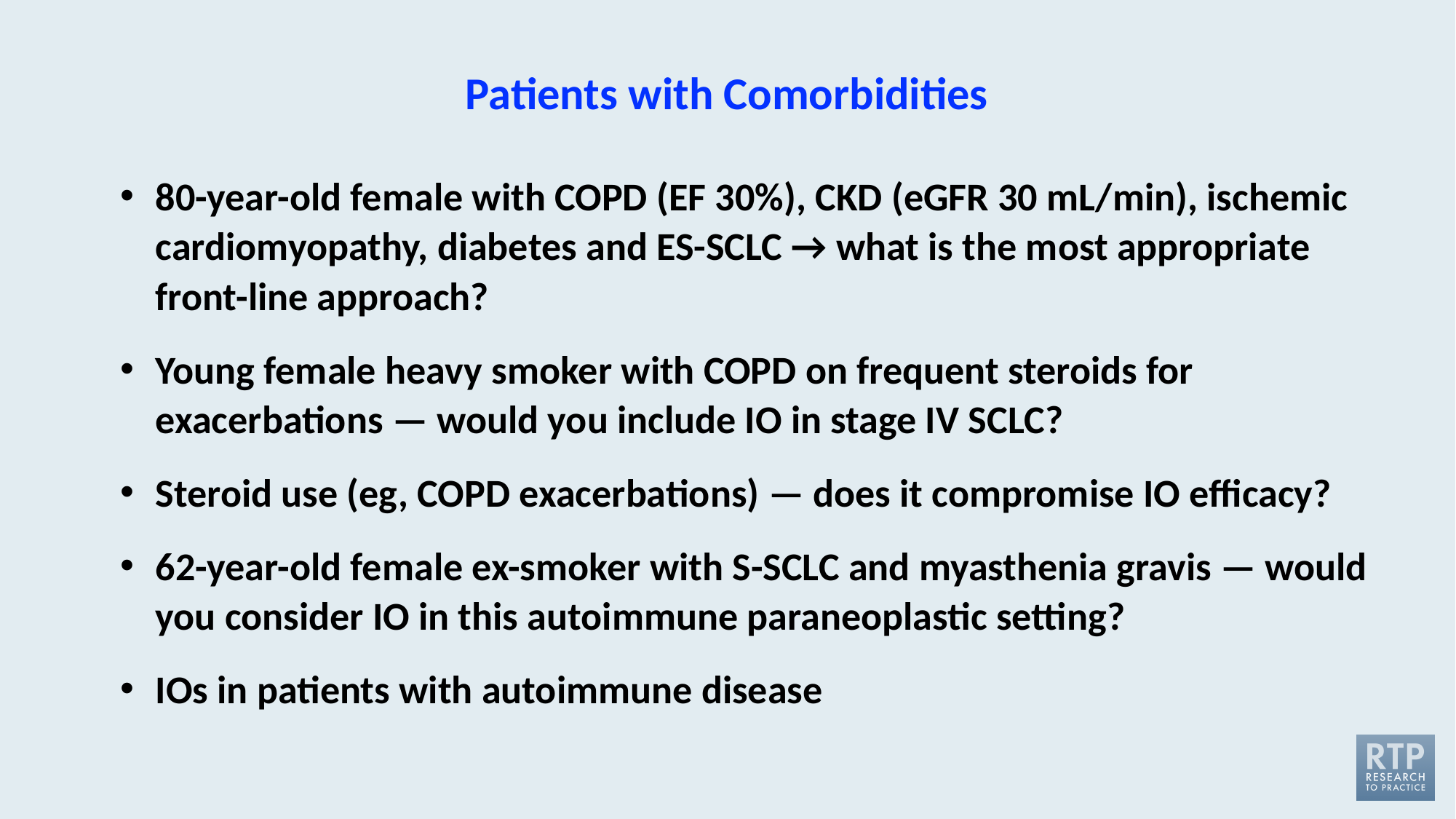

# Patients with Comorbidities
80-year-old female with COPD (EF 30%), CKD (eGFR 30 mL/min), ischemic cardiomyopathy, diabetes and ES-SCLC → what is the most appropriate front-line approach?
Young female heavy smoker with COPD on frequent steroids for exacerbations — would you include IO in stage IV SCLC?
Steroid use (eg, COPD exacerbations) — does it compromise IO efficacy?
62-year-old female ex-smoker with S-SCLC and myasthenia gravis — would you consider IO in this autoimmune paraneoplastic setting?
IOs in patients with autoimmune disease